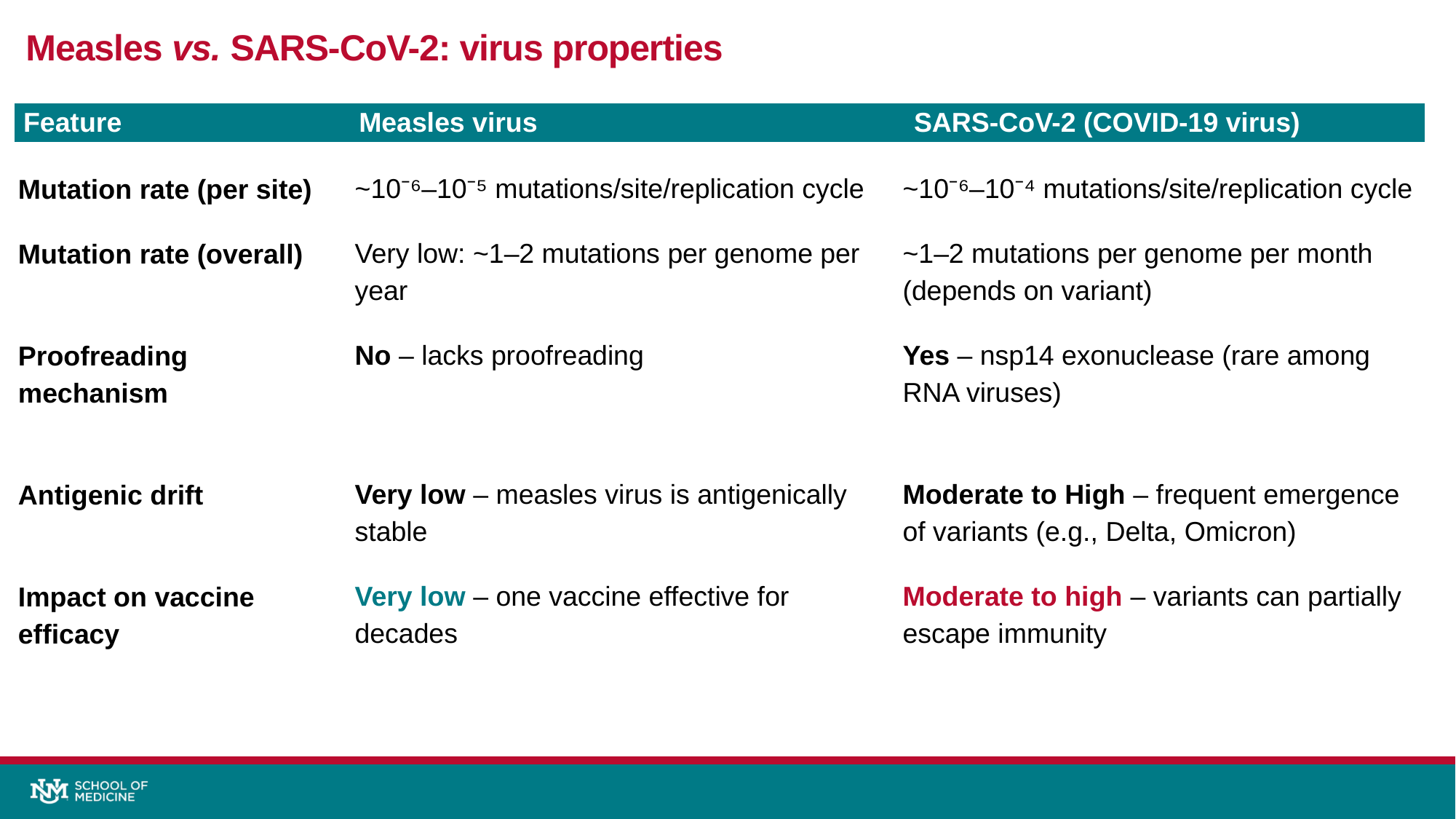

Measles vs. SARS-CoV-2: virus properties
| Feature | Measles virus | SARS-CoV-2 (COVID-19 virus) |
| --- | --- | --- |
~10⁻⁶–10⁻⁵ mutations/site/replication cycle
Very low: ~1–2 mutations per genome per year
No – lacks proofreading
Very low – measles virus is antigenically stable
Very low – one vaccine effective for decades
~10⁻⁶–10⁻⁴ mutations/site/replication cycle
~1–2 mutations per genome per month (depends on variant)
Yes – nsp14 exonuclease (rare among RNA viruses)
Moderate to High – frequent emergence of variants (e.g., Delta, Omicron)
Moderate to high – variants can partially escape immunity
Mutation rate (per site)
Mutation rate (overall)
Proofreading
mechanism
Antigenic drift
Impact on vaccine
efficacy
20